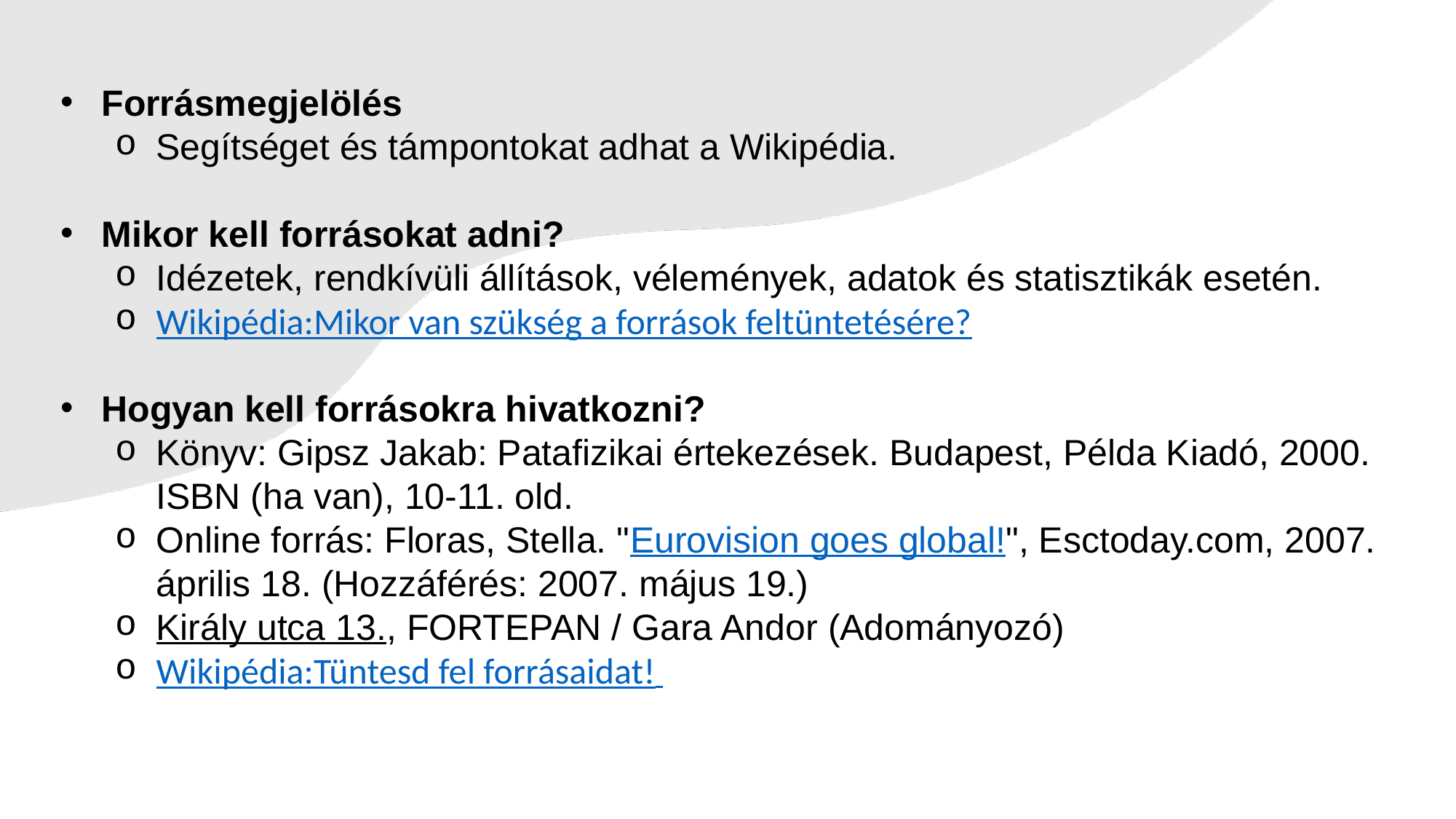

Forrásmegjelölés
Segítséget és támpontokat adhat a Wikipédia.

Mikor kell forrásokat adni?
Idézetek, rendkívüli állítások, vélemények, adatok és statisztikák esetén.
Wikipédia:Mikor van szükség a források feltüntetésére?

Hogyan kell forrásokra hivatkozni?
Könyv: Gipsz Jakab: Patafizikai értekezések. Budapest, Példa Kiadó, 2000. ISBN (ha van), 10-11. old.
Online forrás: Floras, Stella. "Eurovision goes global!", Esctoday.com, 2007. április 18. (Hozzáférés: 2007. május 19.)
Király utca 13., FORTEPAN / Gara Andor (Adományozó)
Wikipédia:Tüntesd fel forrásaidat!